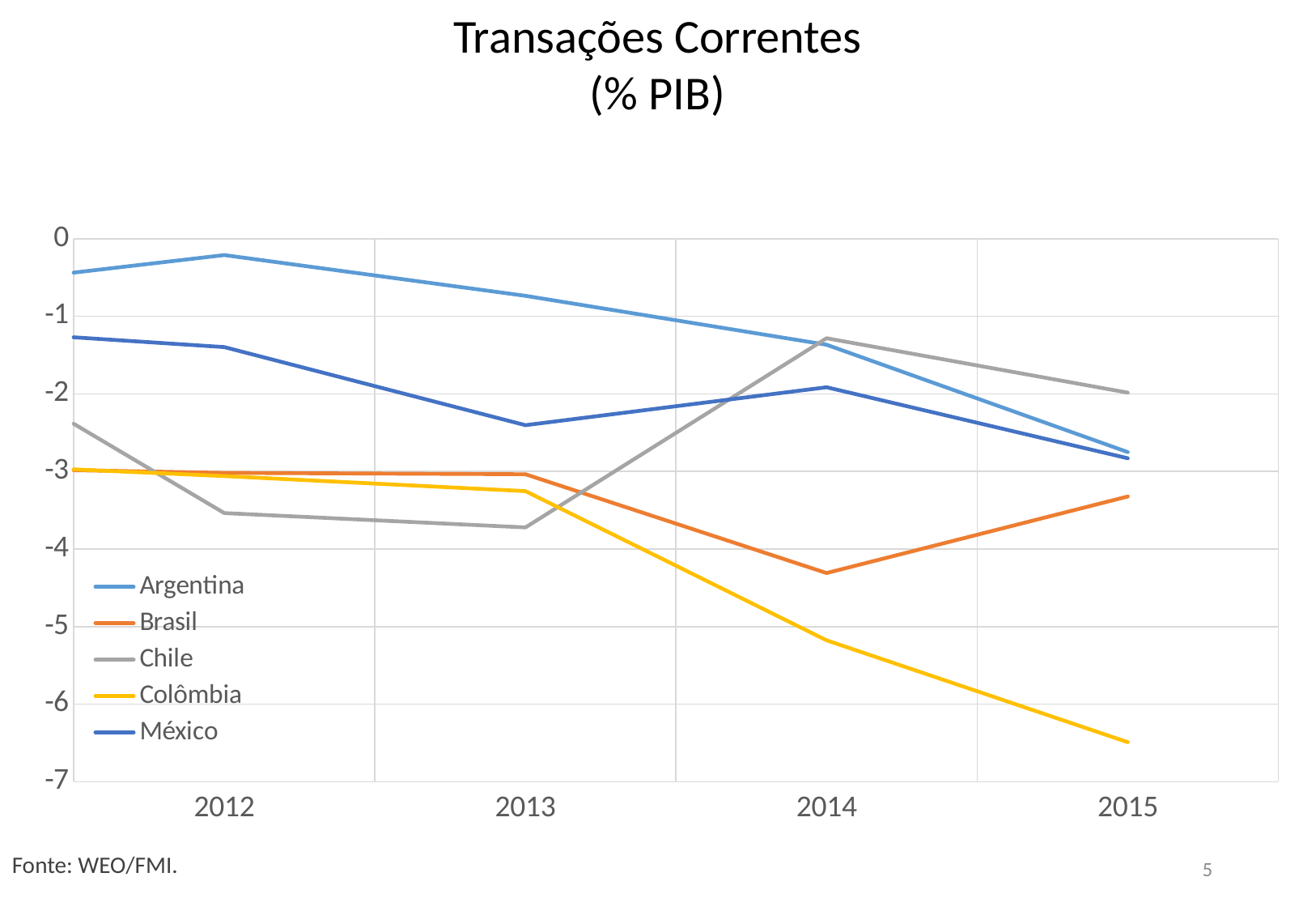

# Transações Correntes (% PIB)

### Chart

| Category | Argentina | Brasil | Chile | Colômbia | México |
|---|---|---|---|---|---|
| 29556 | -1.028 | -8.417000000000002 | -6.867999999999999 | -0.031000000000000003 | -4.447 |
| 29921 | -2.8149999999999995 | -6.711 | -13.928 | -3.3779999999999997 | -5.39 |
| 30286 | -2.8899999999999997 | -8.725 | -9.093 | -5.286 | -2.693 |
| 30651 | -1.957 | -4.560999999999999 | -5.427 | -5.209 | 3.287 |
| 31017 | -1.7849999999999997 | 0.027000000000000003 | -10.547999999999998 | -3.8969999999999994 | 1.9900000000000002 |
| 31382 | -0.902 | -0.096 | -8.233999999999998 | -3.265 | 0.35800000000000004 |
| 31747 | -2.252 | -2.0569999999999995 | -6.458 | 1.093 | -0.889 |
| 32112 | -3.253 | -0.48000000000000004 | -3.3779999999999997 | -0.041 | 2.502 |
| 32478 | -1.0309999999999997 | 1.2489999999999999 | -0.902 | -0.39200000000000007 | -1.1459999999999997 |
| 32843 | 1.119 | 0.226 | -2.3379999999999996 | -0.3640000000000001 | -2.3049999999999997 |
| 33208 | 2.757 | -0.797 | -1.474 | 0.9640000000000001 | -2.5 |
| 33573 | -0.18900000000000003 | -0.3370000000000001 | -0.261 | 4.0249999999999995 | -4.099 |
| 33939 | -2.3609999999999998 | 1.54 | -2.08 | 1.2689999999999997 | -5.897999999999999 |
| 34304 | -2.84 | -0.132 | -5.181 | -2.84 | -4.6419999999999995 |
| 34669 | -3.562 | -0.3010000000000001 | -2.7880000000000003 | -3.737 | -5.624999999999999 |
| 35034 | -1.6500000000000001 | -2.3789999999999996 | -1.836 | -4.1339999999999995 | -0.459 |
| 35400 | -2.0719999999999996 | -2.8019999999999996 | -3.968 | -3.9729999999999994 | -0.6310000000000001 |
| 35765 | -3.4549999999999996 | -3.4919999999999995 | -4.313999999999999 | -4.484 | -1.595 |
| 36130 | -4.04 | -3.923 | -4.806 | -4.101999999999999 | -3.186 |
| 36495 | -3.504 | -4.315999999999999 | 0.132 | 0.6470000000000001 | -2.4159999999999995 |
| 36861 | -2.628 | -3.783 | -1.151 | 0.8550000000000001 | -2.743 |
| 37226 | -1.1739999999999997 | -4.236 | -1.5429999999999997 | -1.0569999999999997 | -2.4499999999999997 |
| 37591 | 7.246 | -1.588 | -0.8270000000000001 | -1.33 | -1.983 |
| 37956 | 5.292 | 0.6740000000000002 | -1.089 | -0.999 | -1.141 |
| 38322 | 1.687 | 1.695 | 2.617 | -0.6680000000000001 | -0.904 |
| 38687 | 2.2840000000000003 | 1.5189999999999997 | 1.5369999999999997 | -1.2909999999999997 | -1.075 |
| 39052 | 2.885 | 1.1759999999999997 | 4.599 | -1.7889999999999997 | -0.81 |
| 39417 | 2.183 | 0.029 | 4.09 | -2.8959999999999995 | -1.4209999999999998 |
| 39783 | 1.635 | -1.8069999999999997 | -3.229 | -2.645 | -1.877 |
| 40148 | 2.8719999999999994 | -1.573 | 2.045 | -1.987 | -0.9680000000000001 |
| 40513 | -0.31600000000000006 | -3.4329999999999994 | 1.7349999999999999 | -3.0189999999999997 | -0.49600000000000005 |
| 40878 | -0.6630000000000001 | -2.949 | -1.232 | -2.887 | -1.1439999999999997 |
| 41244 | -0.21000000000000002 | -3.018 | -3.5369999999999995 | -3.0589999999999997 | -1.3959999999999997 |
| 41609 | -0.7350000000000001 | -3.0359999999999996 | -3.722 | -3.254 | -2.403 |
| 41974 | -1.366 | -4.31 | -1.282 | -5.177999999999999 | -1.9139999999999997 |
| 42339 | -2.75 | -3.323 | -1.9840000000000002 | -6.491 | -2.8299999999999996 |
Fonte: WEO/FMI.
5